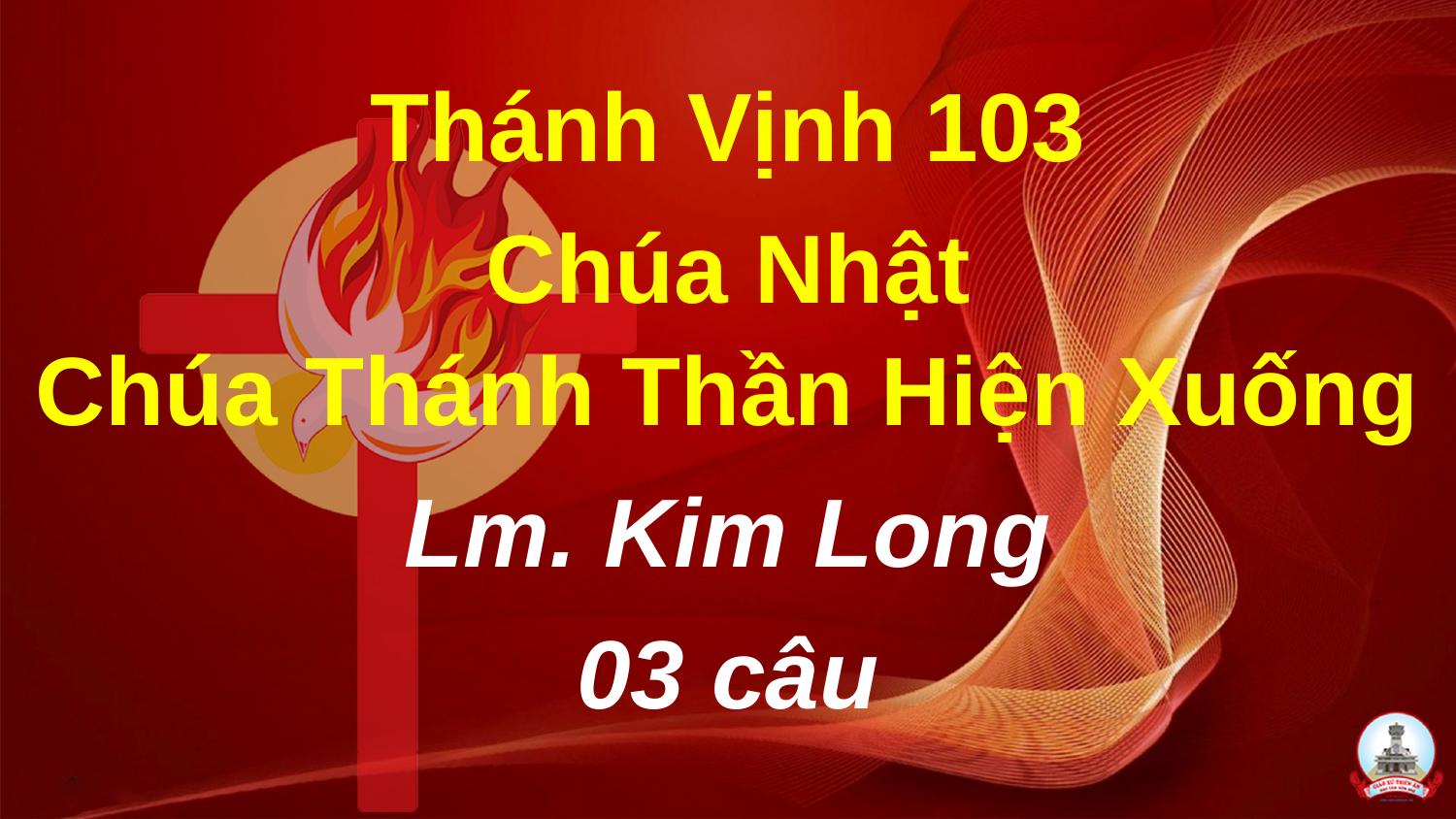

Thánh Vịnh 103
Chúa Nhật
Chúa Thánh Thần Hiện Xuống
Lm. Kim Long
03 câu
#